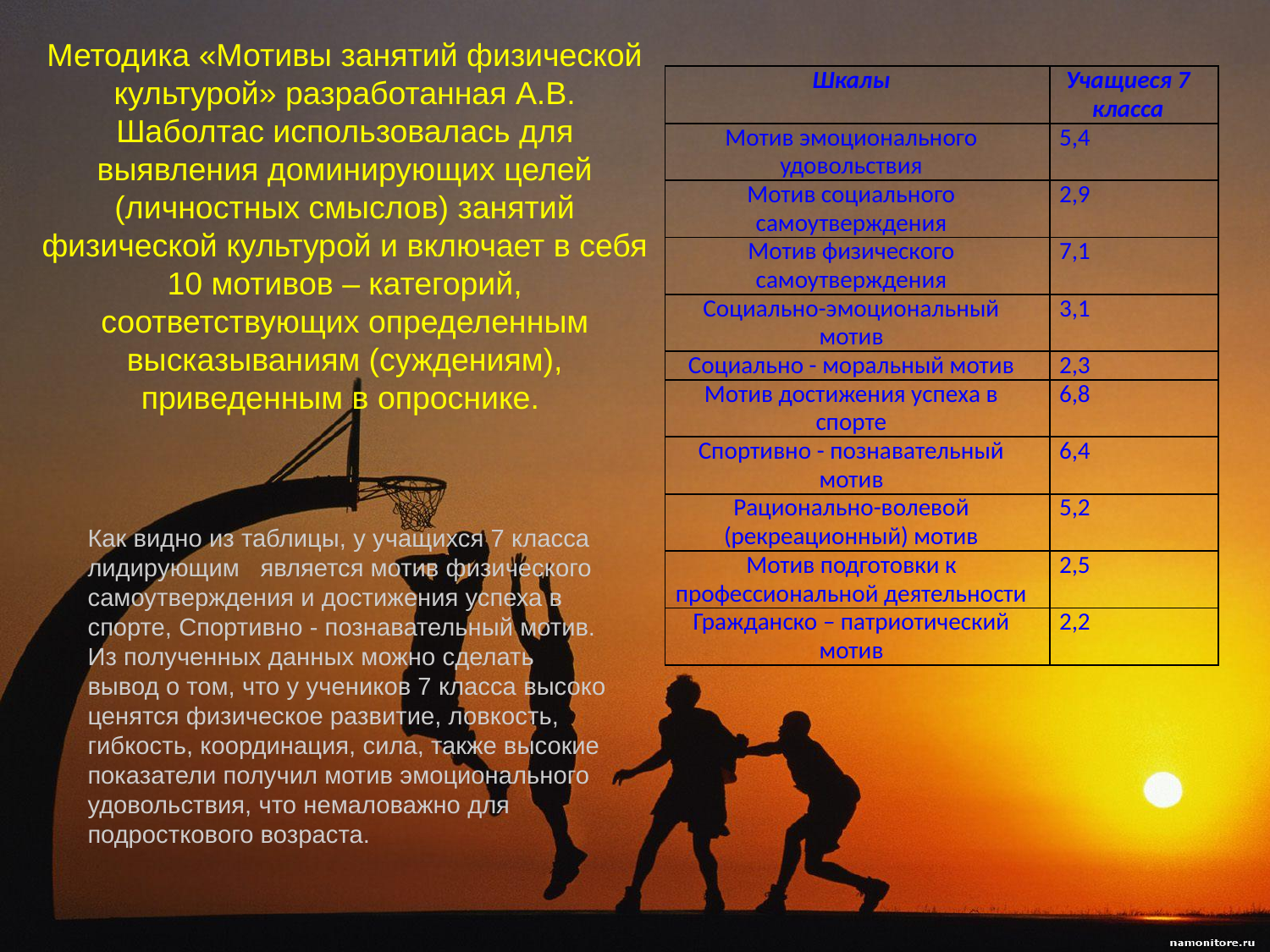

# Методика «Мотивы занятий физической культурой» разработанная А.В. Шаболтас использовалась для выявления доминирующих целей (личностных смыслов) занятий физической культурой и включает в себя 10 мотивов – категорий, соответствующих определенным высказываниям (суждениям), приведенным в опроснике.
| Шкалы | Учащиеся 7 класса |
| --- | --- |
| Мотив эмоционального удовольствия | 5,4 |
| Мотив социального самоутверждения | 2,9 |
| Мотив физического самоутверждения | 7,1 |
| Социально-эмоциональный мотив | 3,1 |
| Социально - моральный мотив | 2,3 |
| Мотив достижения успеха в спорте | 6,8 |
| Спортивно - познавательный мотив | 6,4 |
| Рационально-волевой (рекреационный) мотив | 5,2 |
| Мотив подготовки к профессиональной деятельности | 2,5 |
| Гражданско – патриотический мотив | 2,2 |
Как видно из таблицы, у учащихся 7 класса лидирующим   является мотив физического самоутверждения и достижения успеха в спорте, Спортивно - познавательный мотив. Из полученных данных можно сделать вывод о том, что у учеников 7 класса высоко ценятся физическое развитие, ловкость, гибкость, координация, сила, также высокие показатели получил мотив эмоционального удовольствия, что немаловажно для подросткового возраста.